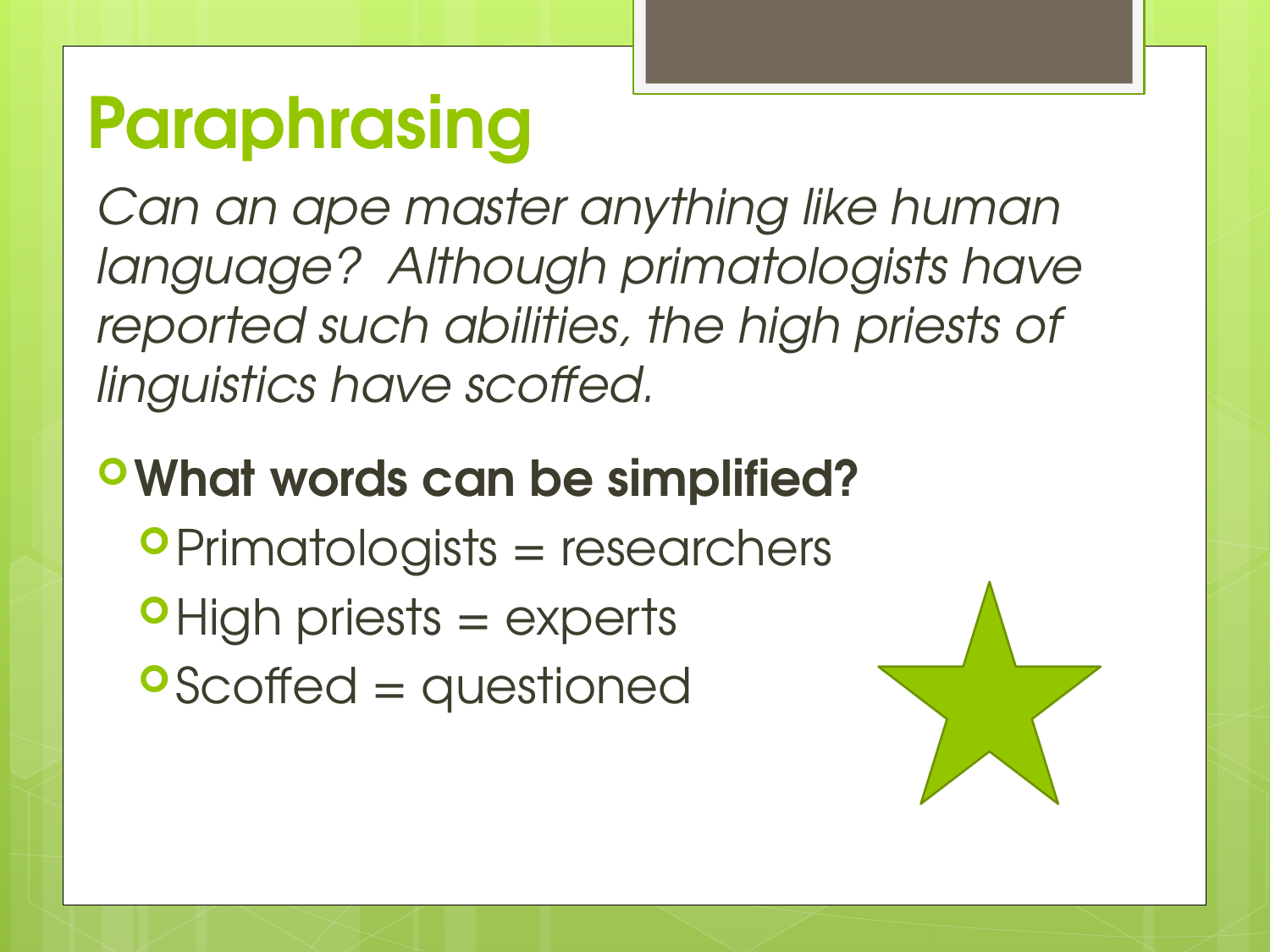

# Paraphrasing
Can an ape master anything like human language?  Although primatologists have reported such abilities, the high priests of linguistics have scoffed.

What words can be simplified?
Primatologists = researchers
High priests = experts
Scoffed = questioned